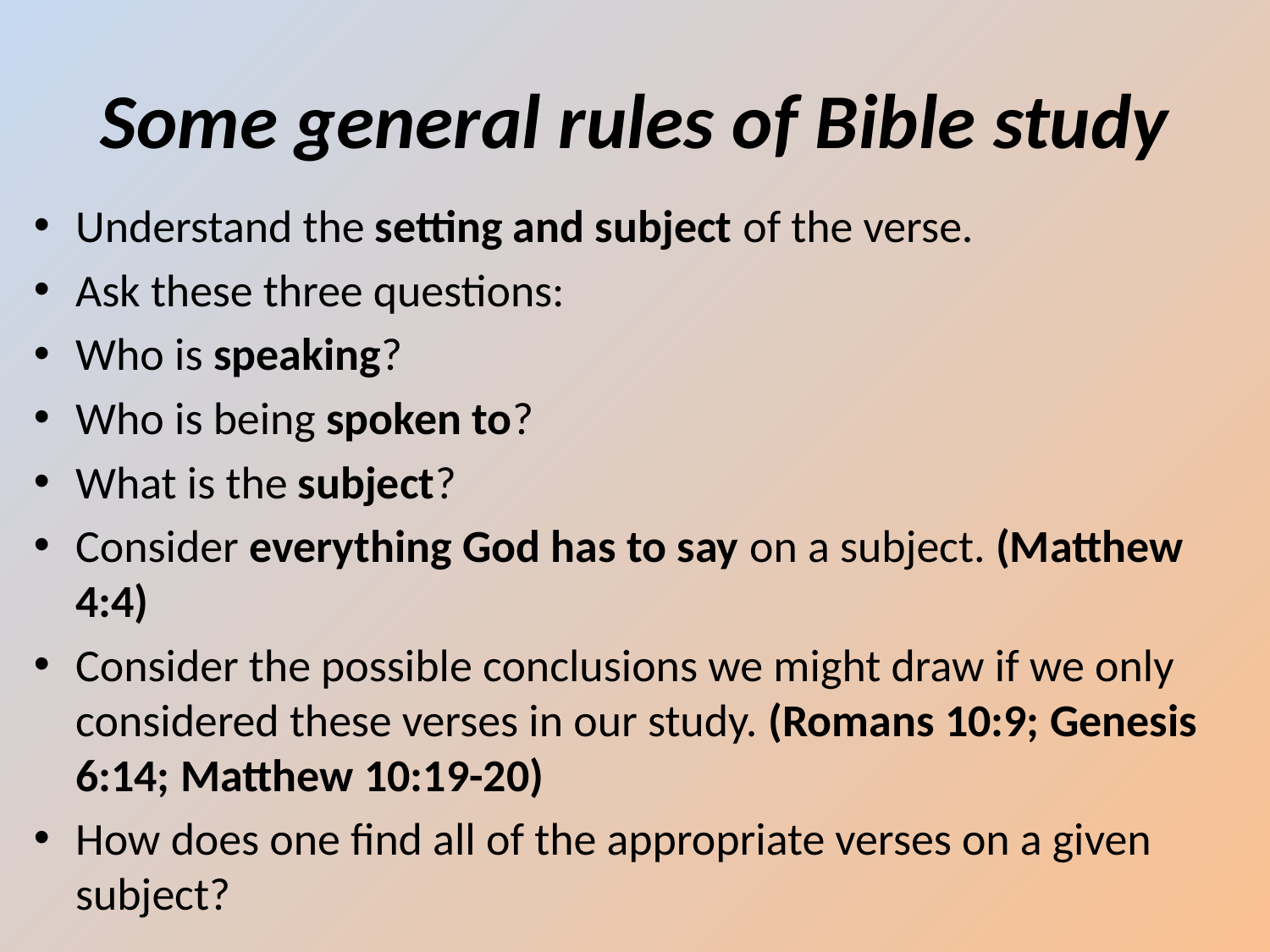

# Some general rules of Bible study
Understand the setting and subject of the verse.
Ask these three questions:
Who is speaking?
Who is being spoken to?
What is the subject?
Consider everything God has to say on a subject. (Matthew 4:4)
Consider the possible conclusions we might draw if we only considered these verses in our study. (Romans 10:9; Genesis 6:14; Matthew 10:19-20)
How does one find all of the appropriate verses on a given subject?